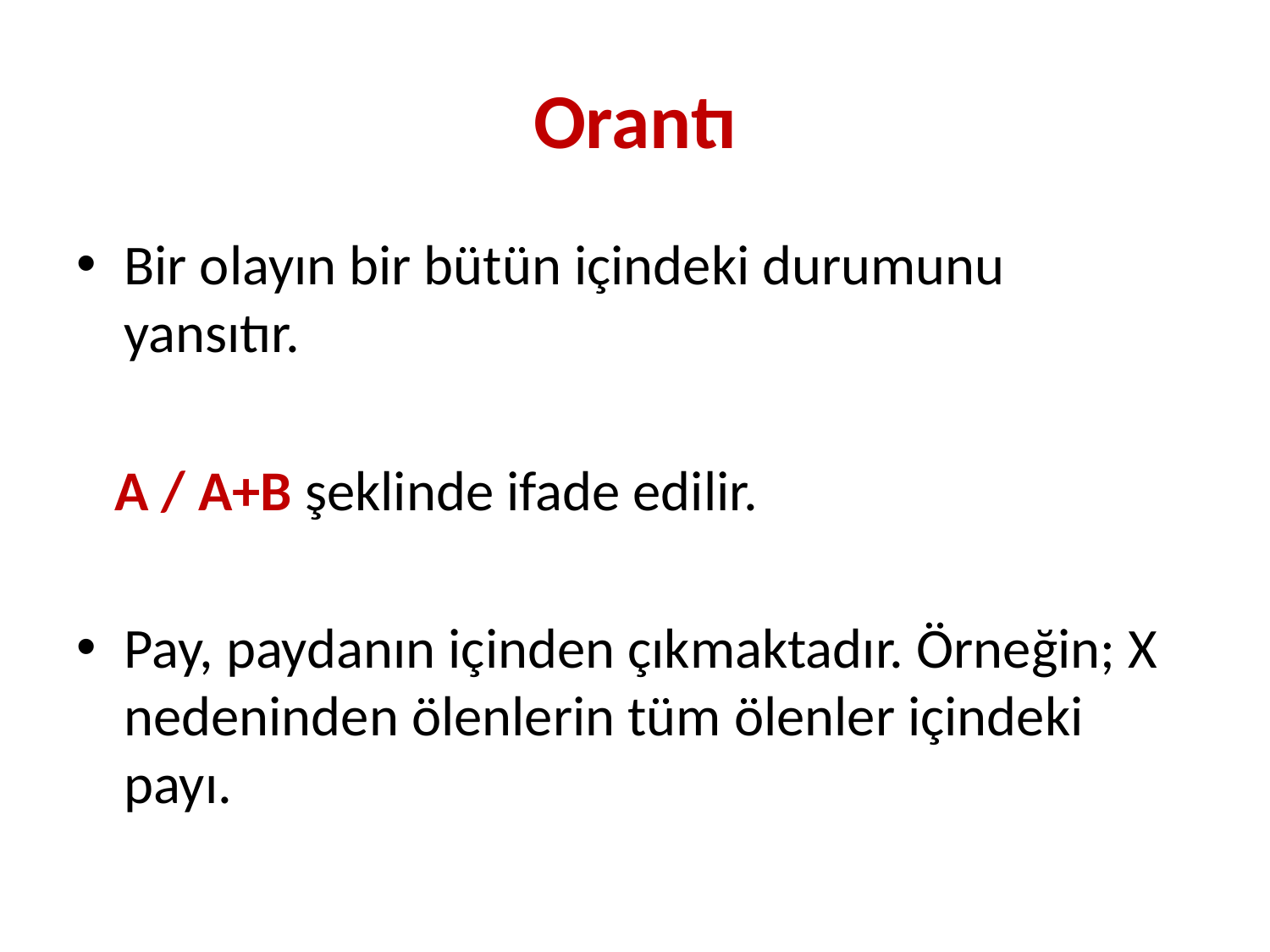

# Orantı
Bir olayın bir bütün içindeki durumunu yansıtır.

   A / A+B şeklinde ifade edilir.

Pay, paydanın içinden çıkmaktadır. Örneğin; X nedeninden ölenlerin tüm ölenler içindeki payı.